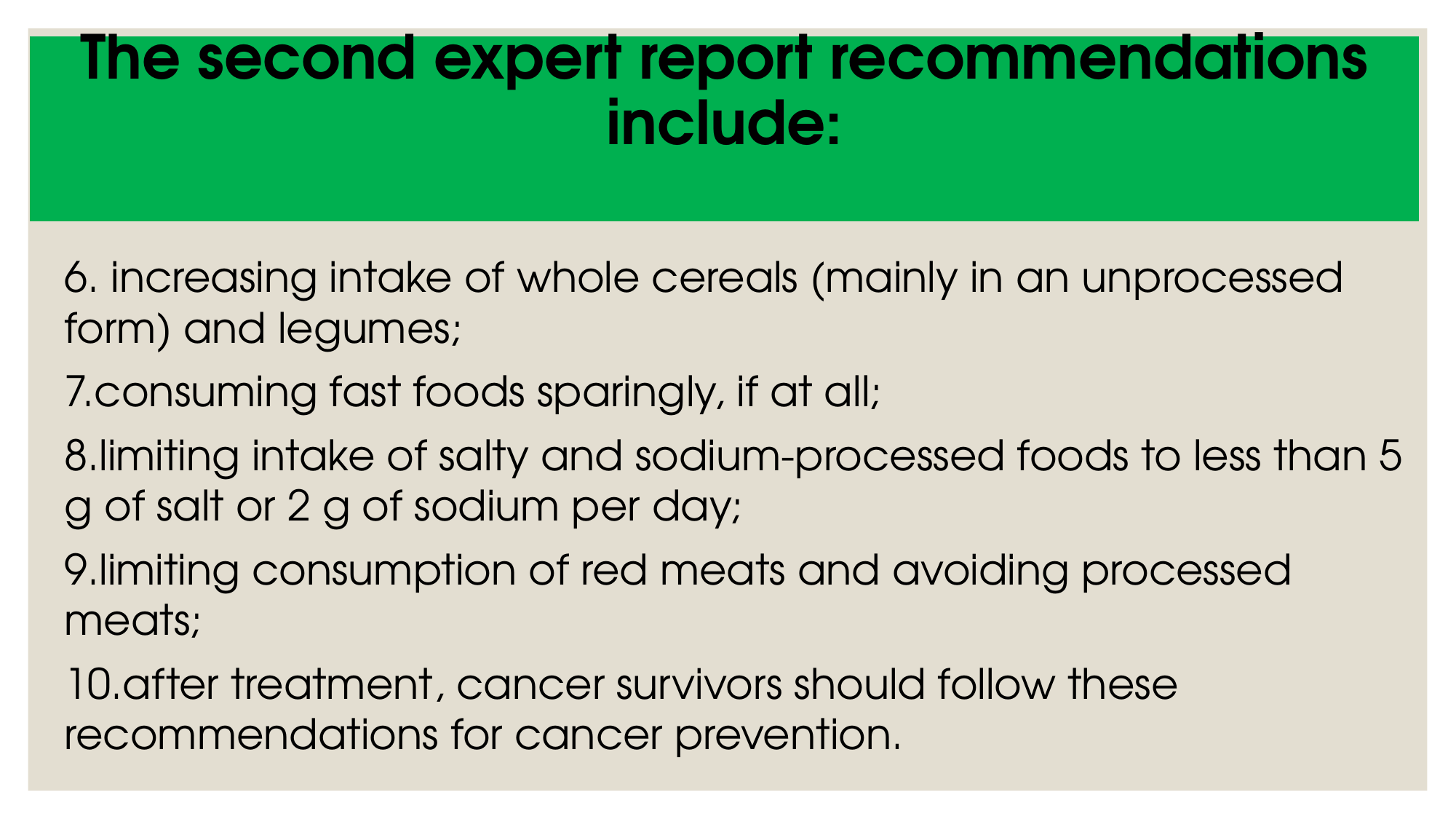

# The second expert report recommendations include:
6. increasing intake of whole cereals (mainly in an unprocessed form) and legumes;
7.consuming fast foods sparingly, if at all;
8.limiting intake of salty and sodium-processed foods to less than 5 g of salt or 2 g of sodium per day;
9.limiting consumption of red meats and avoiding processed meats;
10.after treatment, cancer survivors should follow these recommendations for cancer prevention.